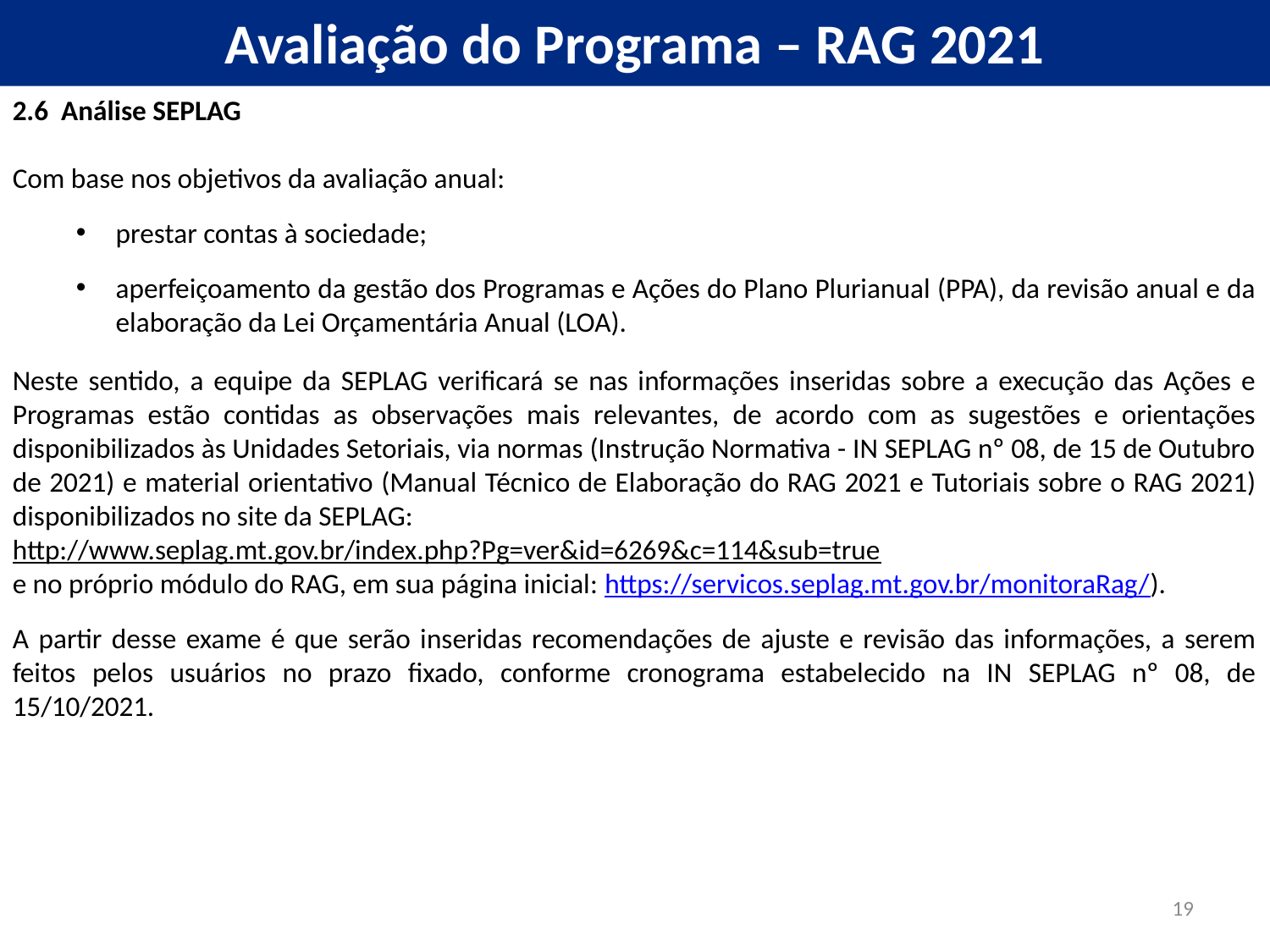

Avaliação do Programa – RAG 2021
2.6  Análise SEPLAG

Com base nos objetivos da avaliação anual:

prestar contas à sociedade;

aperfeiçoamento da gestão dos Programas e Ações do Plano Plurianual (PPA), da revisão anual e da elaboração da Lei Orçamentária Anual (LOA).

Neste sentido, a equipe da SEPLAG verificará se nas informações inseridas sobre a execução das Ações e Programas estão contidas as observações mais relevantes, de acordo com as sugestões e orientações disponibilizados às Unidades Setoriais, via normas (Instrução Normativa - IN SEPLAG nº 08, de 15 de Outubro de 2021) e material orientativo (Manual Técnico de Elaboração do RAG 2021 e Tutoriais sobre o RAG 2021) disponibilizados no site da SEPLAG:
http://www.seplag.mt.gov.br/index.php?Pg=ver&id=6269&c=114&sub=true
e no próprio módulo do RAG, em sua página inicial: https://servicos.seplag.mt.gov.br/monitoraRag/).

A partir desse exame é que serão inseridas recomendações de ajuste e revisão das informações, a serem feitos pelos usuários no prazo fixado, conforme cronograma estabelecido na IN SEPLAG nº 08, de 15/10/2021.

19